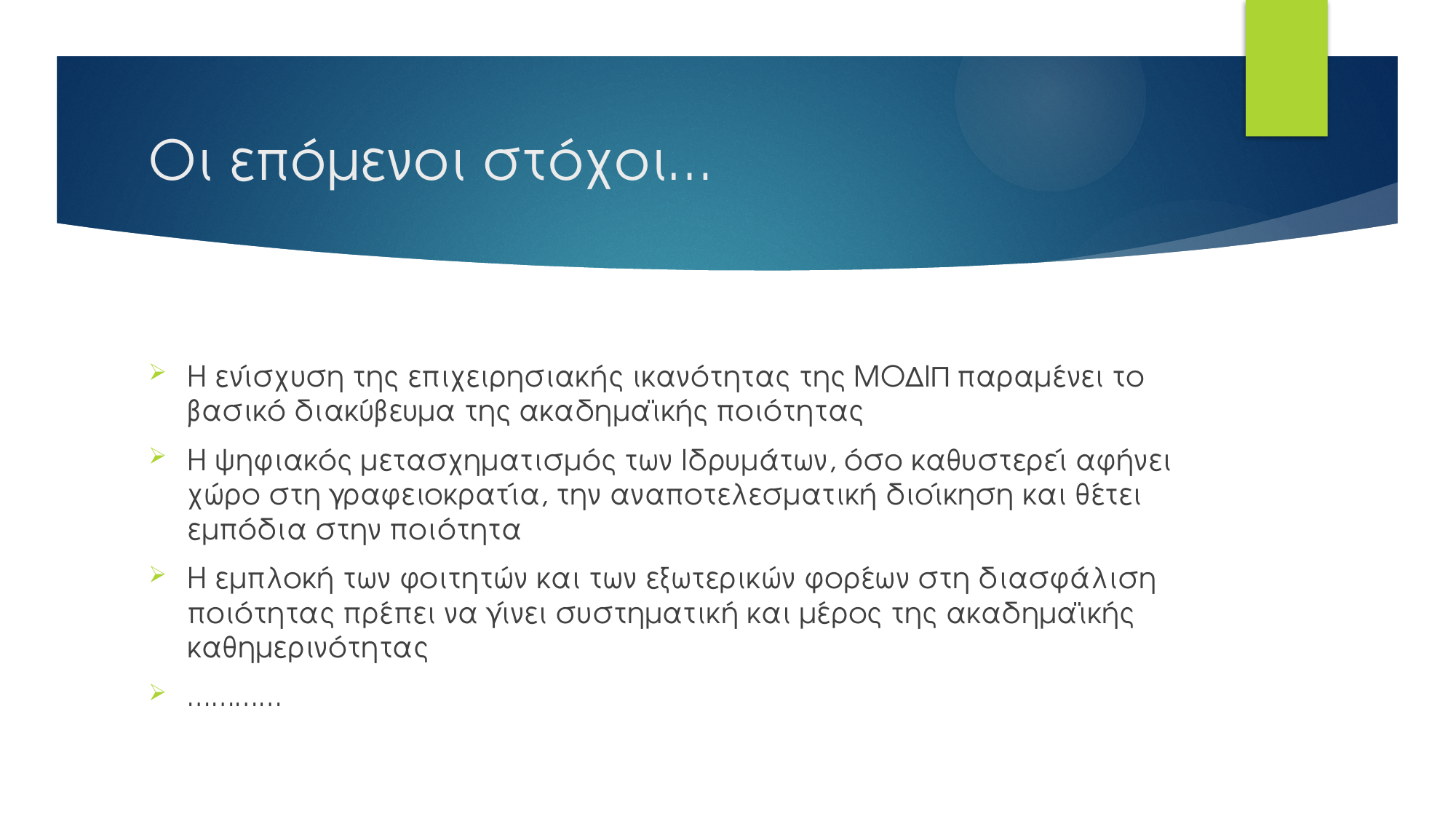

# Οι επόμενοι στόχοι…
Η ενίσχυση της επιχειρησιακής ικανότητας της ΜΟΔΙΠ παραμένει το βασικό διακύβευμα της ακαδημαϊκής ποιότητας
Η ψηφιακός μετασχηματισμός των Ιδρυμάτων, όσο καθυστερεί αφήνει χώρο στη γραφειοκρατία, την αναποτελεσματική διοίκηση και θέτει εμπόδια στην ποιότητα
Η εμπλοκή των φοιτητών και των εξωτερικών φορέων στη διασφάλιση ποιότητας πρέπει να γίνει συστηματική και μέρος της ακαδημαϊκής καθημερινότητας
…………